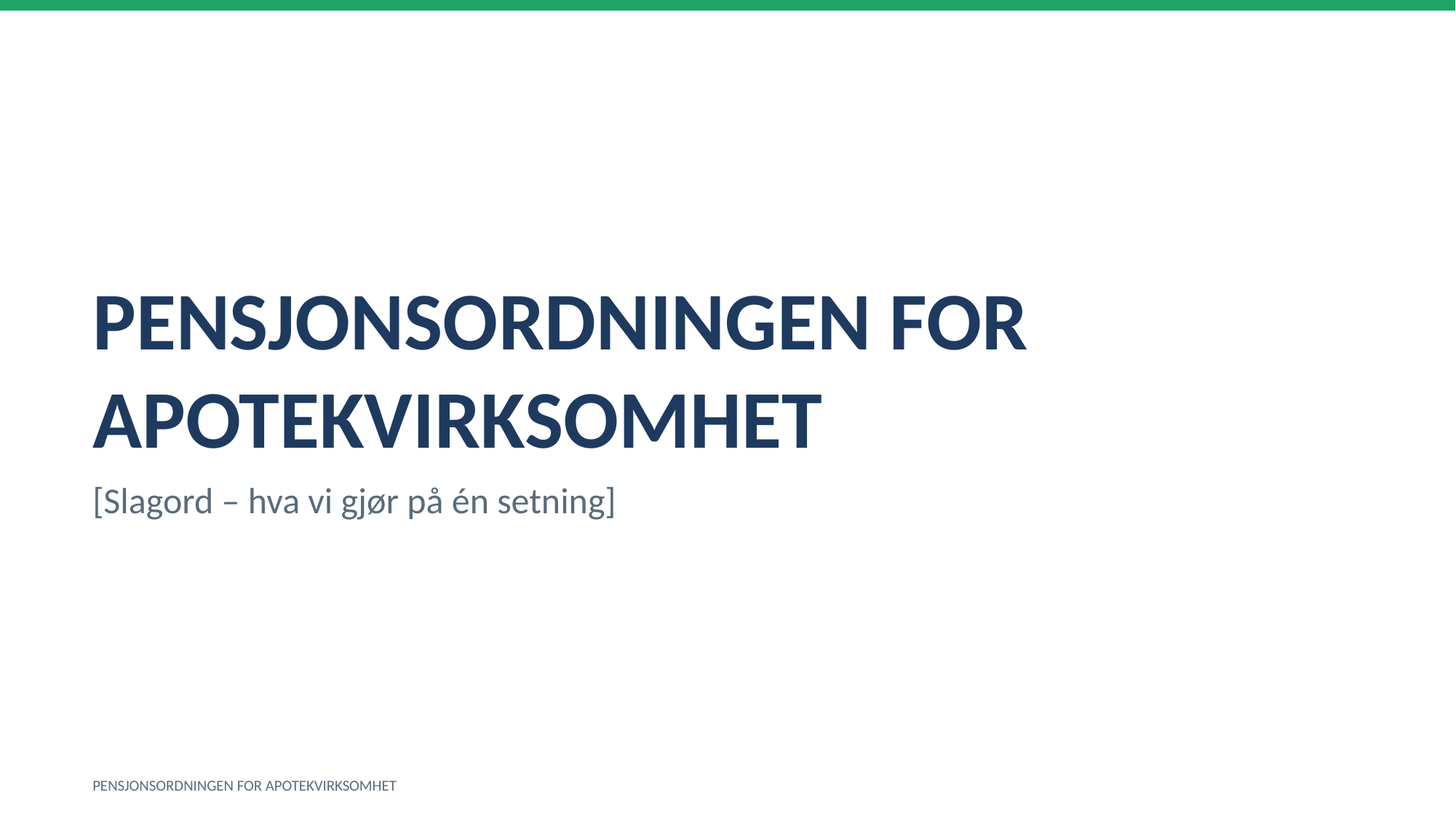

PENSJONSORDNINGEN FOR APOTEKVIRKSOMHET
[Slagord – hva vi gjør på én setning]
PENSJONSORDNINGEN FOR APOTEKVIRKSOMHET